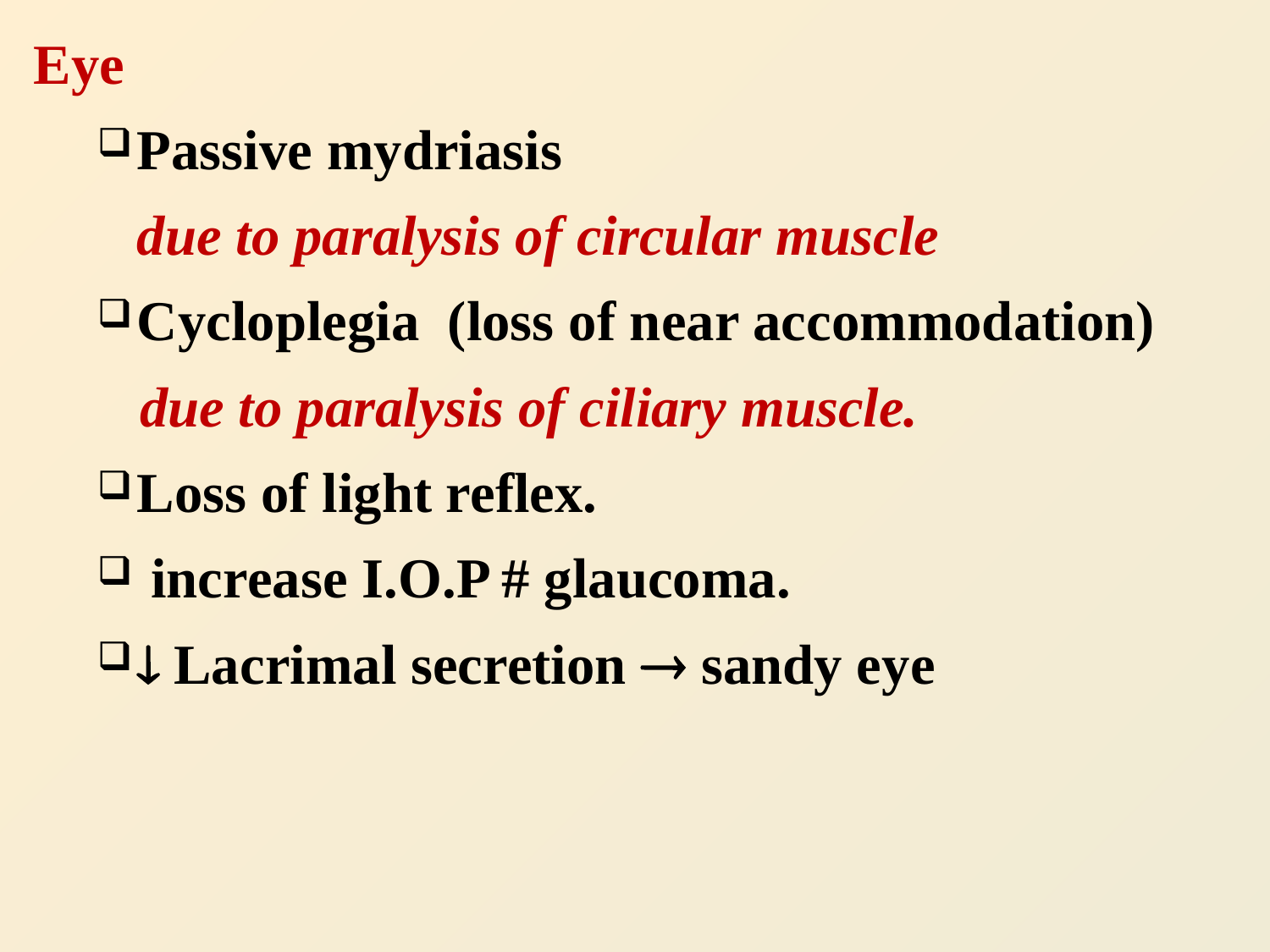

Eye
Passive mydriasis
	due to paralysis of circular muscle
Cycloplegia  (loss of near accommodation)
   due to paralysis of ciliary muscle.
Loss of light reflex.
 increase I.O.P # glaucoma.
↓ Lacrimal secretion → sandy eye